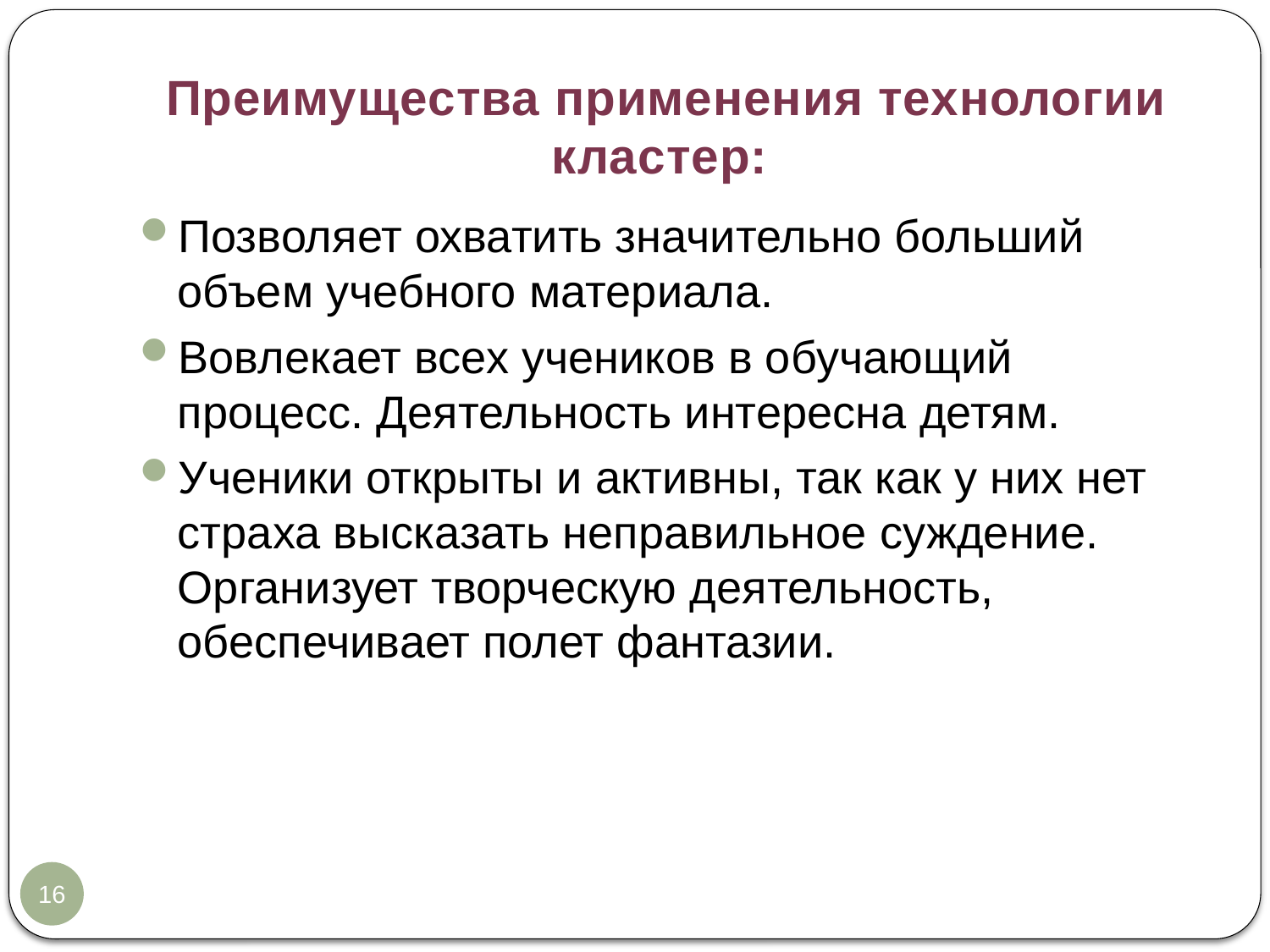

# Преимущества применения технологии кластер:
Позволяет охватить значительно больший объем учебного материала.
Вовлекает всех учеников в обучающий процесс. Деятельность интересна детям.
Ученики открыты и активны, так как у них нет страха высказать неправильное суждение. Организует творческую деятельность, обеспечивает полет фантазии.

16